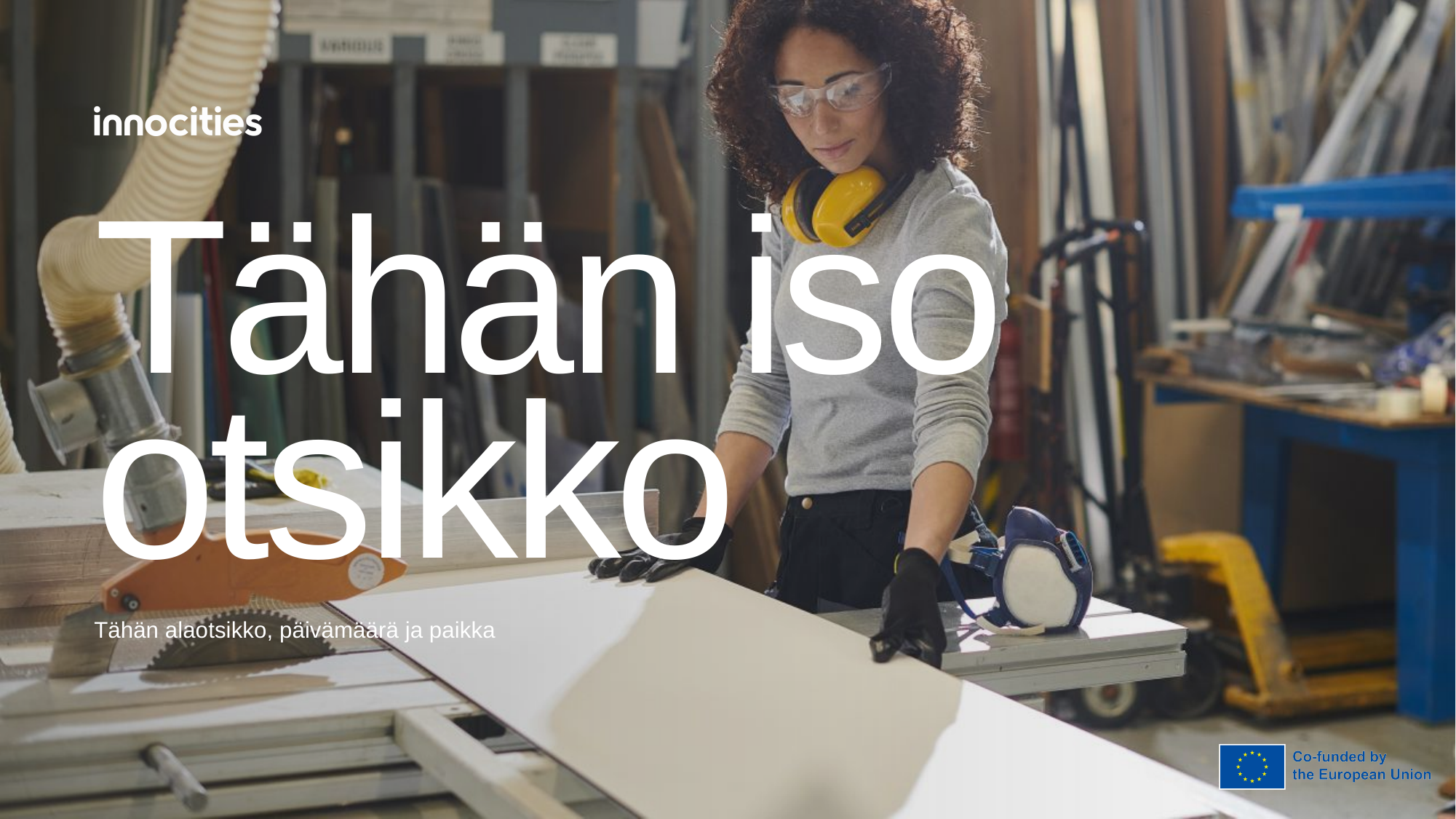

# Tähän iso otsikko
Tähän alaotsikko, päivämäärä ja paikka